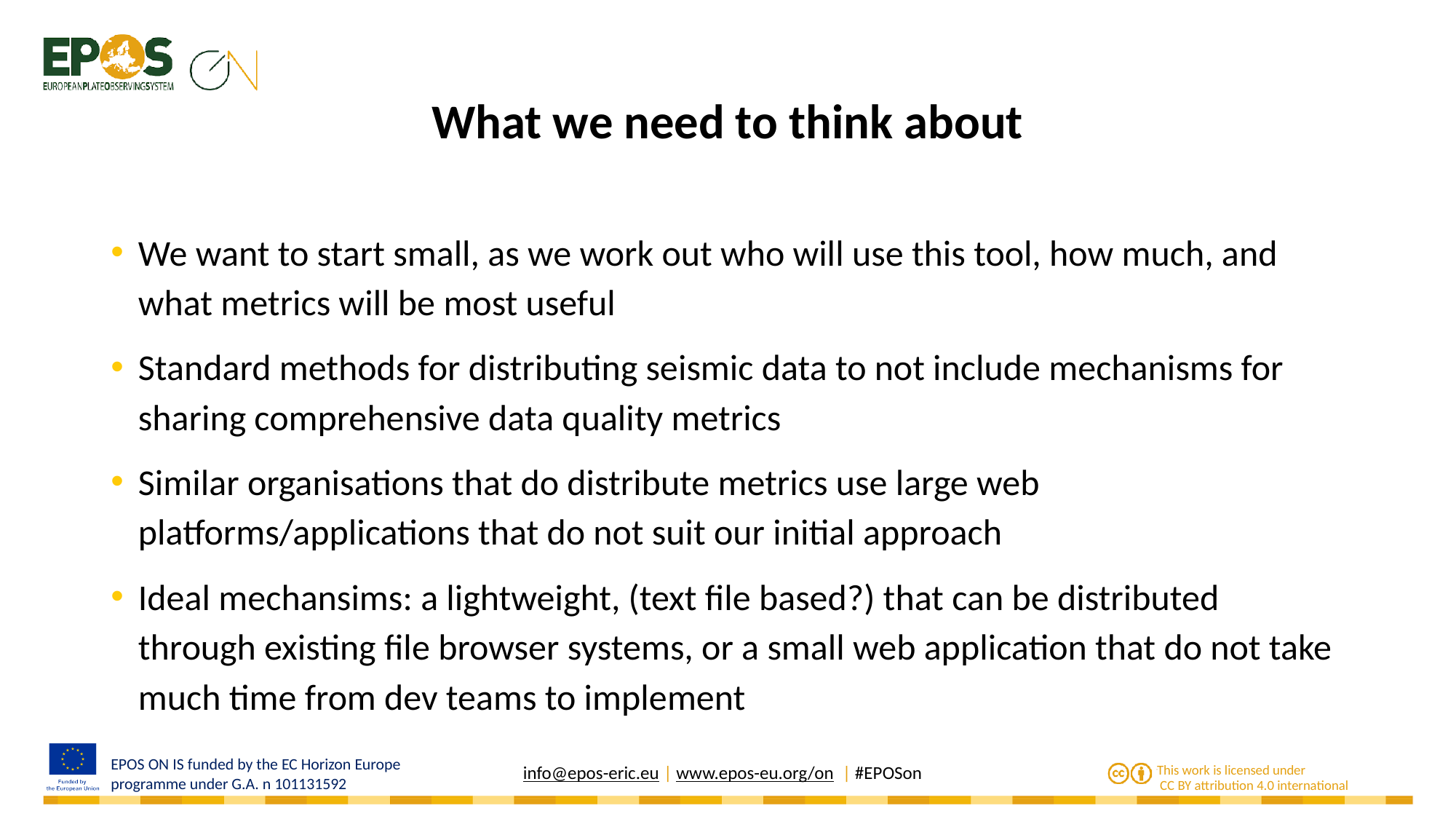

# What we need to think about
We want to start small, as we work out who will use this tool, how much, and what metrics will be most useful
Standard methods for distributing seismic data to not include mechanisms for sharing comprehensive data quality metrics
Similar organisations that do distribute metrics use large web platforms/applications that do not suit our initial approach
Ideal mechansims: a lightweight, (text file based?) that can be distributed through existing file browser systems, or a small web application that do not take much time from dev teams to implement